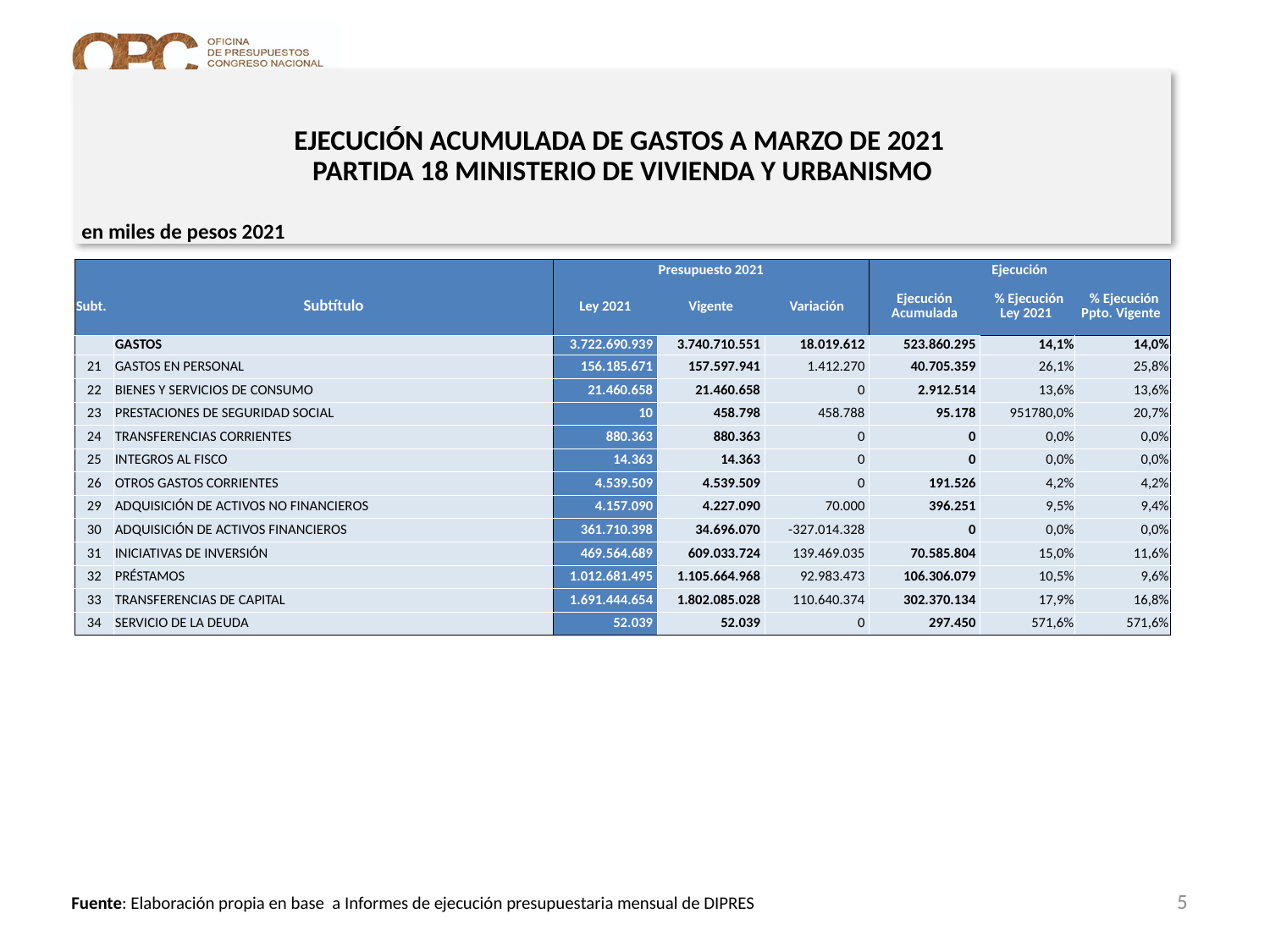

# EJECUCIÓN ACUMULADA DE GASTOS A MARZO DE 2021 PARTIDA 18 MINISTERIO DE VIVIENDA Y URBANISMO
en miles de pesos 2021
|  |  | Presupuesto 2021 |  |  | Ejecución |  |  |
| --- | --- | --- | --- | --- | --- | --- | --- |
| Subt. | Subtítulo | Ley 2021 | Vigente | Variación | Ejecución Acumulada | % Ejecución Ley 2021 | % Ejecución Ppto. Vigente |
|  | GASTOS | 3.722.690.939 | 3.740.710.551 | 18.019.612 | 523.860.295 | 14,1% | 14,0% |
| 21 | GASTOS EN PERSONAL | 156.185.671 | 157.597.941 | 1.412.270 | 40.705.359 | 26,1% | 25,8% |
| 22 | BIENES Y SERVICIOS DE CONSUMO | 21.460.658 | 21.460.658 | 0 | 2.912.514 | 13,6% | 13,6% |
| 23 | PRESTACIONES DE SEGURIDAD SOCIAL | 10 | 458.798 | 458.788 | 95.178 | 951780,0% | 20,7% |
| 24 | TRANSFERENCIAS CORRIENTES | 880.363 | 880.363 | 0 | 0 | 0,0% | 0,0% |
| 25 | INTEGROS AL FISCO | 14.363 | 14.363 | 0 | 0 | 0,0% | 0,0% |
| 26 | OTROS GASTOS CORRIENTES | 4.539.509 | 4.539.509 | 0 | 191.526 | 4,2% | 4,2% |
| 29 | ADQUISICIÓN DE ACTIVOS NO FINANCIEROS | 4.157.090 | 4.227.090 | 70.000 | 396.251 | 9,5% | 9,4% |
| 30 | ADQUISICIÓN DE ACTIVOS FINANCIEROS | 361.710.398 | 34.696.070 | -327.014.328 | 0 | 0,0% | 0,0% |
| 31 | INICIATIVAS DE INVERSIÓN | 469.564.689 | 609.033.724 | 139.469.035 | 70.585.804 | 15,0% | 11,6% |
| 32 | PRÉSTAMOS | 1.012.681.495 | 1.105.664.968 | 92.983.473 | 106.306.079 | 10,5% | 9,6% |
| 33 | TRANSFERENCIAS DE CAPITAL | 1.691.444.654 | 1.802.085.028 | 110.640.374 | 302.370.134 | 17,9% | 16,8% |
| 34 | SERVICIO DE LA DEUDA | 52.039 | 52.039 | 0 | 297.450 | 571,6% | 571,6% |
5